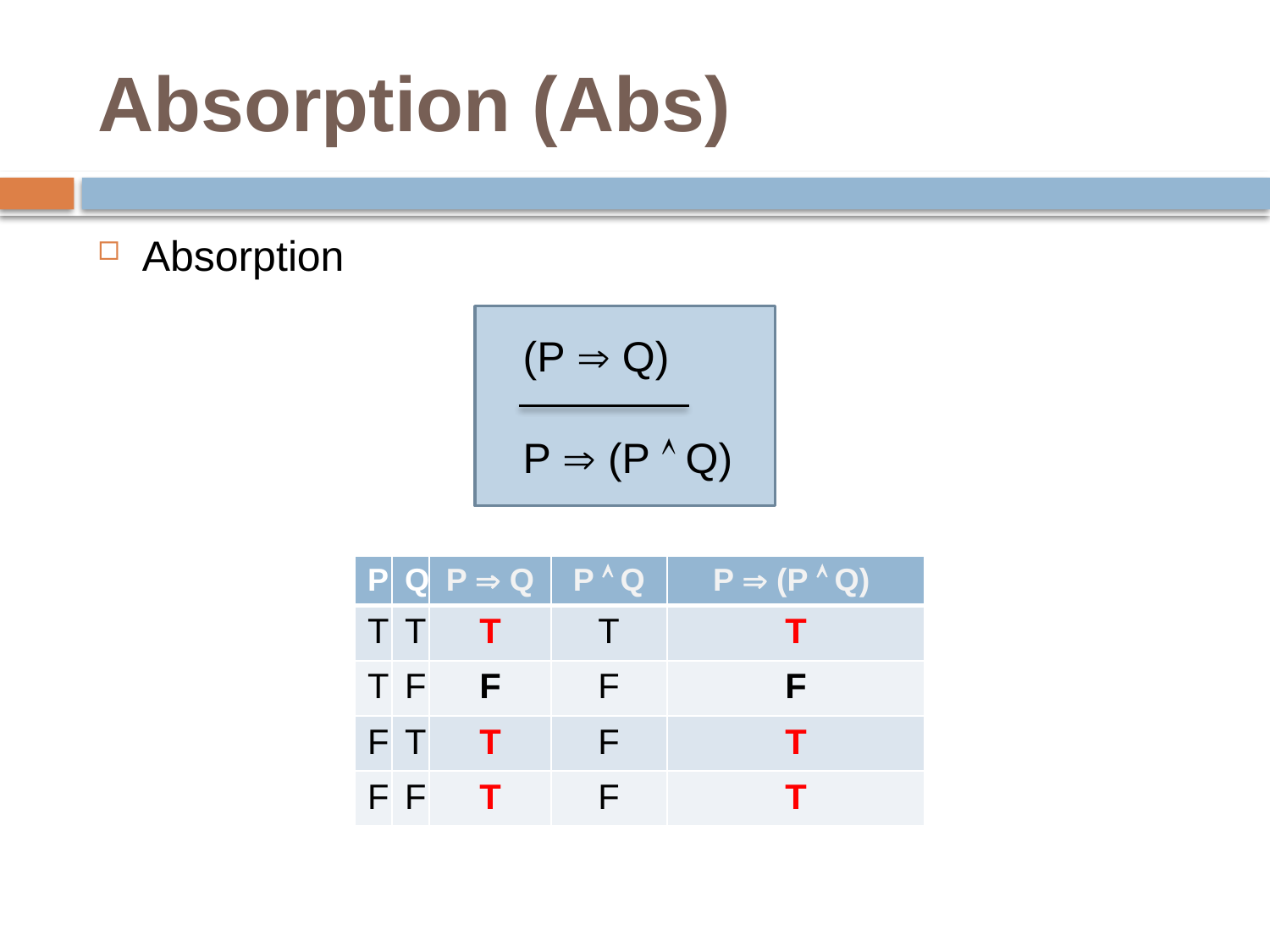

# Absorption (Abs)
Absorption

   (P ⇒ Q)

   P ⇒ (P ∧ Q)
| P | Q | P ⇒ Q | P ∧ Q | P ⇒ (P ∧ Q) |
| --- | --- | --- | --- | --- |
| T | T | T | T | T |
| T | F | F | F | F |
| F | T | T | F | T |
| F | F | T | F | T |